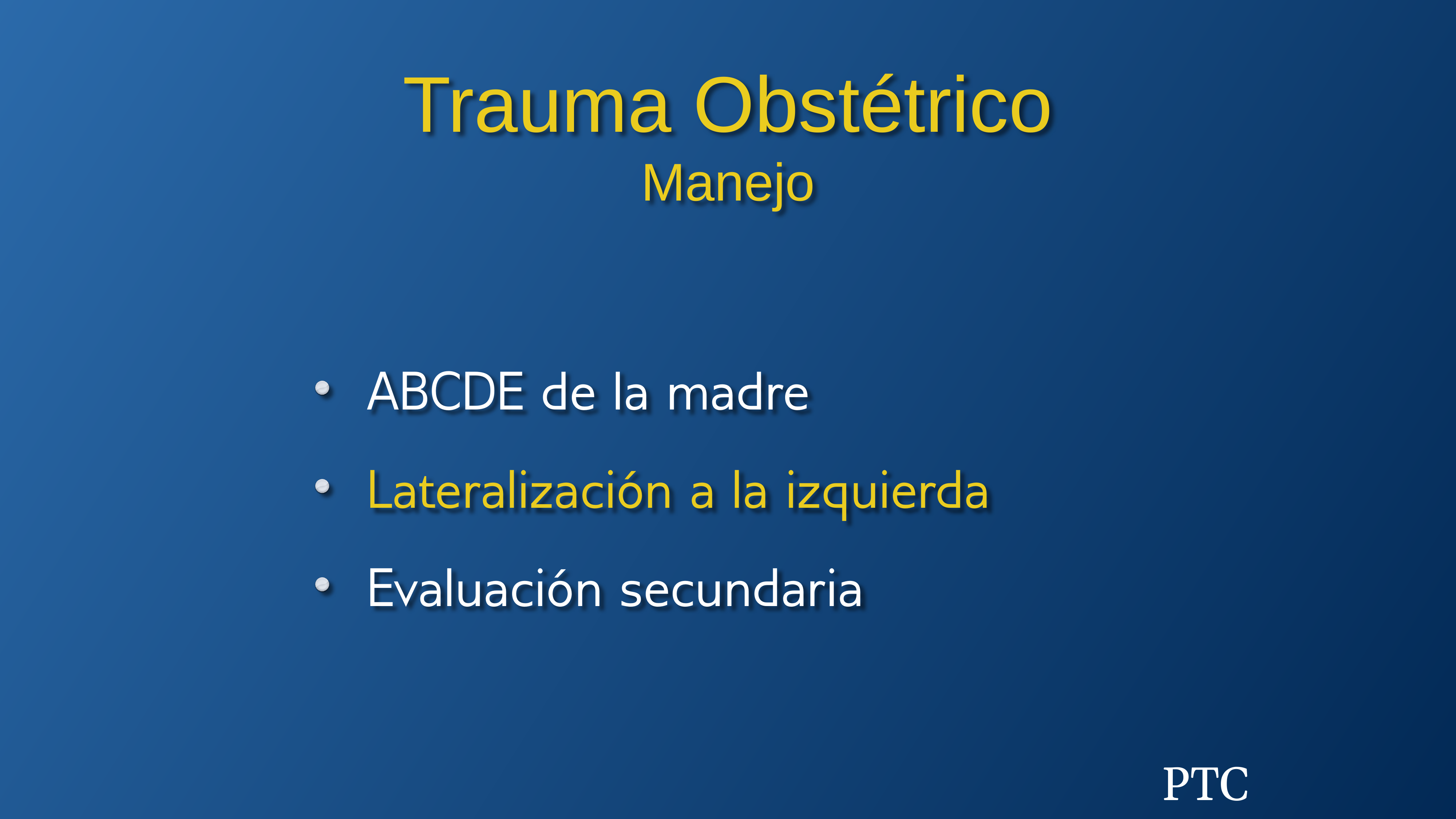

Trauma Obstétrico
Manejo
ABCDE de la madre
Lateralización a la izquierda
Evaluación secundaria
PTC